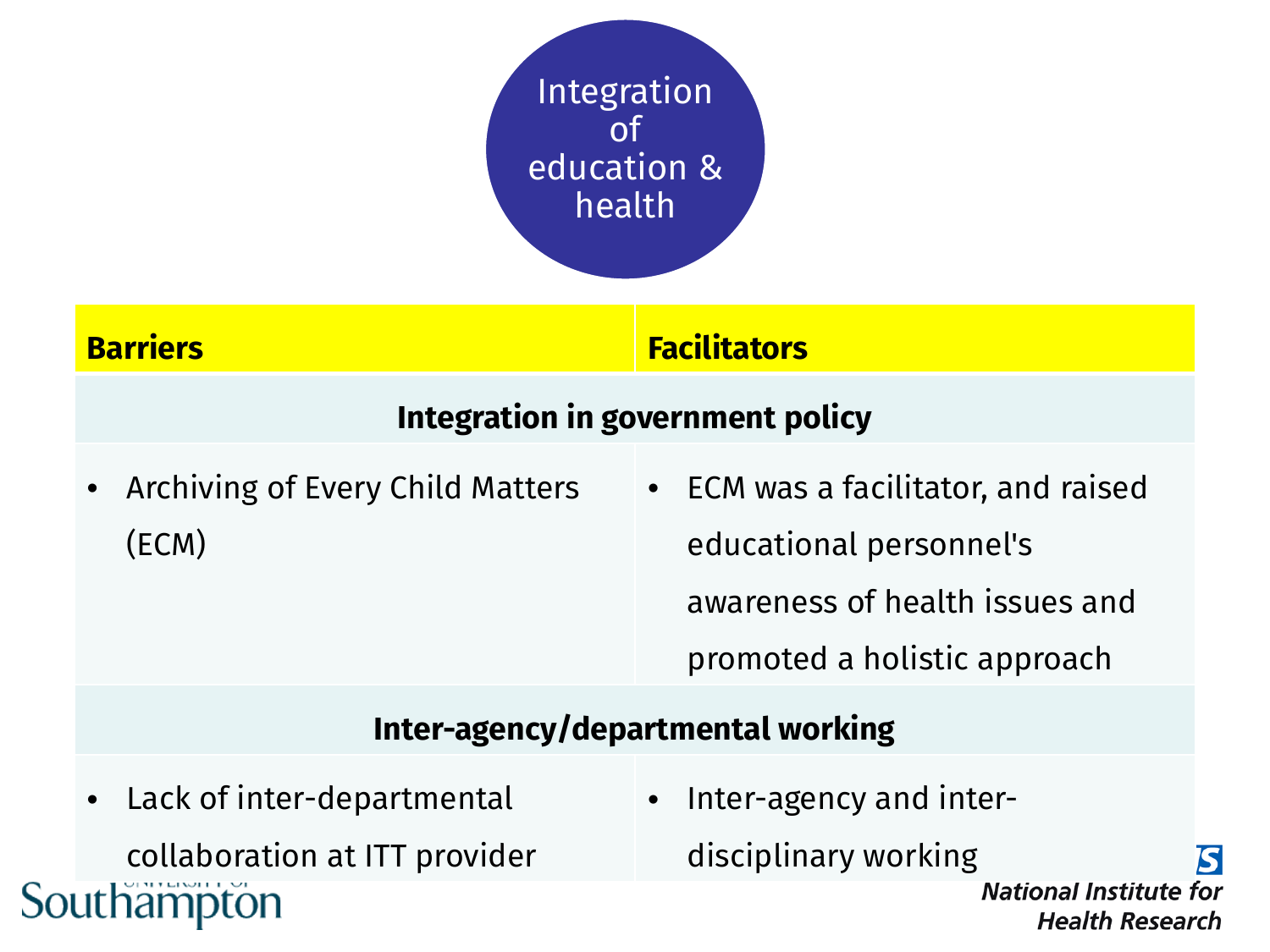

Integration of education & health
| Barriers | Facilitators |
| --- | --- |
| Integration in government policy |  |
| Archiving of Every Child Matters (ECM) | ECM was a facilitator, and raised educational personnel's awareness of health issues and promoted a holistic approach |
| Inter-agency/departmental working |  |
| Lack of inter-departmental collaboration at ITT provider | Inter-agency and inter-disciplinary working |